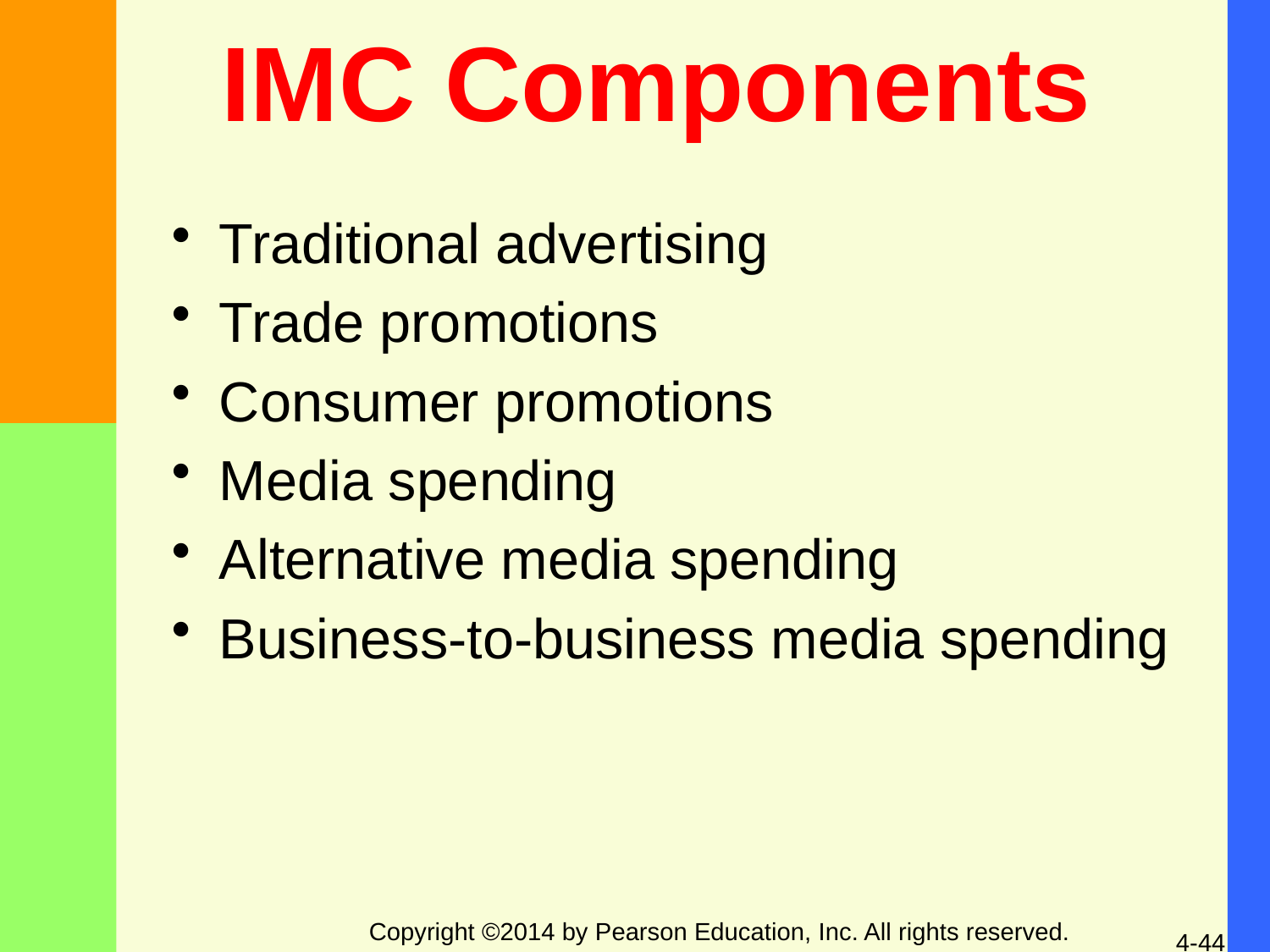

# IMC Components

Traditional advertising
Trade promotions
Consumer promotions
Media spending
Alternative media spending
Business-to-business media spending

Copyright ©2014 by Pearson Education, Inc. All rights reserved.
4-44